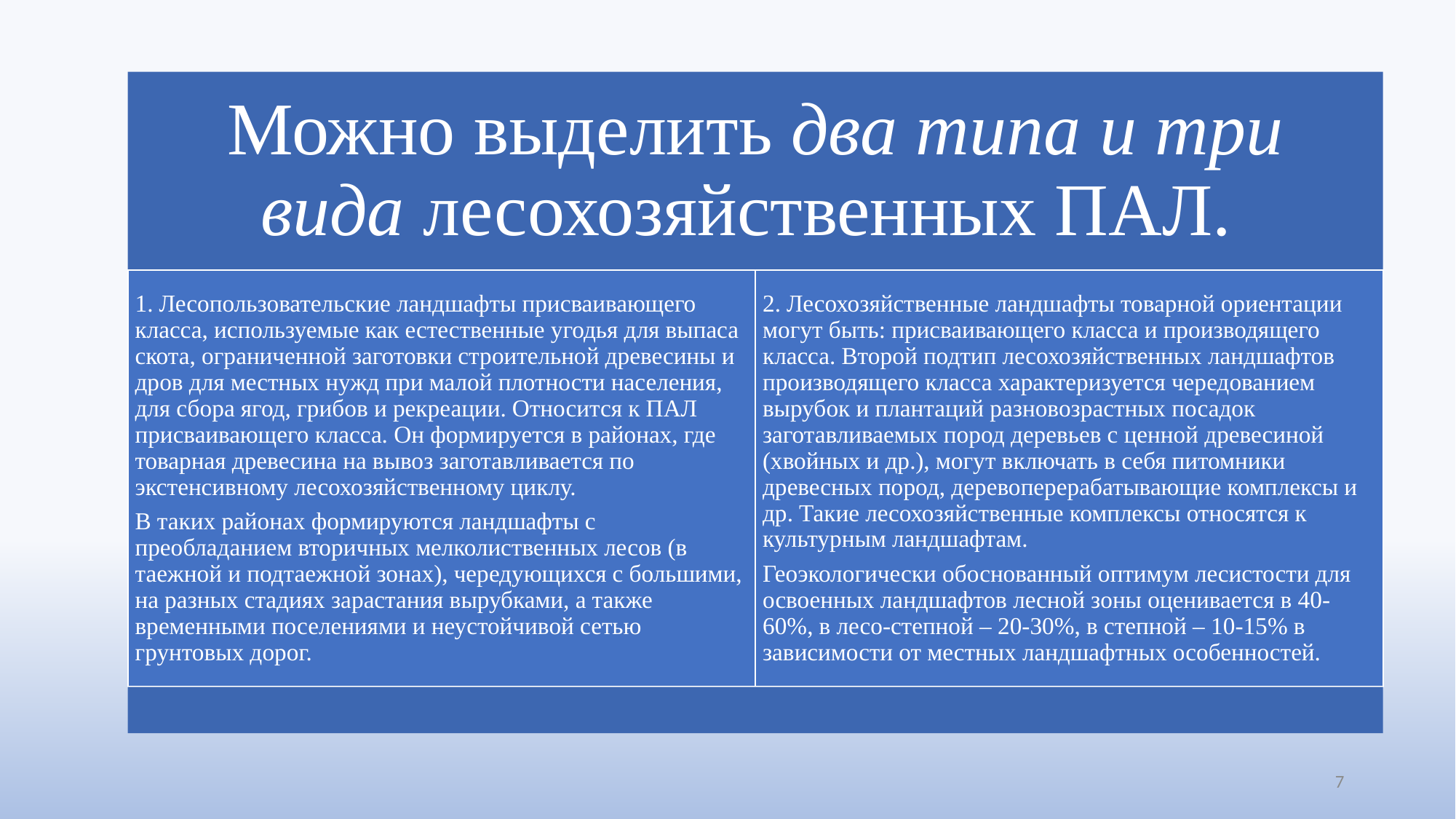

Можно выделить два типа и три вида лесохозяйственных ПАЛ.
1. Лесопользовательские ландшафты присваивающего класса, используемые как естественные угодья для выпаса скота, ограниченной заготовки строительной древесины и дров для местных нужд при малой плотности населения, для сбора ягод, грибов и рекреации. Относится к ПАЛ присваивающего класса. Он формируется в районах, где товарная древесина на вывоз заготавливается по экстенсивному лесохозяйственному циклу.
В таких районах формируются ландшафты с преобладанием вторичных мелколиственных лесов (в таежной и подтаежной зонах), чередующихся с большими, на разных стадиях зарастания вырубками, а также временными поселениями и неустойчивой сетью грунтовых дорог.
2. Лесохозяйственные ландшафты товарной ориентации могут быть: присваивающего класса и производящего класса. Второй подтип лесохозяйственных ландшафтов производящего класса характеризуется чередованием вырубок и плантаций разновозрастных посадок заготавливаемых пород деревьев с ценной древесиной (хвойных и др.), могут включать в себя питомники древесных пород, деревоперерабатывающие комплексы и др. Такие лесохозяйственные комплексы относятся к культурным ландшафтам.
Геоэкологически обоснованный оптимум лесистости для освоенных ландшафтов лесной зоны оценивается в 40-60%, в лесо-степной – 20-30%, в степной – 10-15% в зависимости от местных ландшафтных особенностей.
7